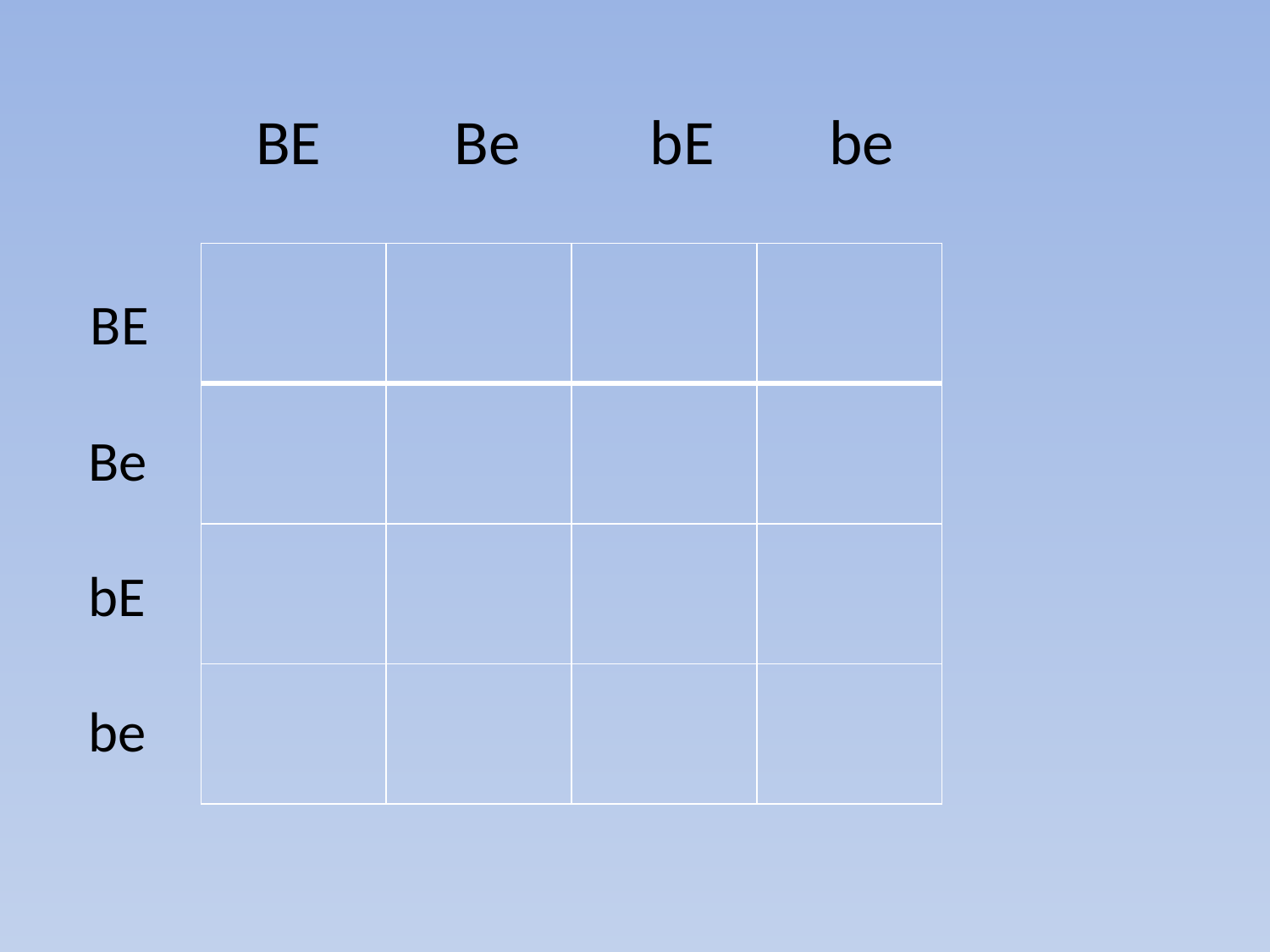

BE	     Be         bE        be
|  |  |  |  |
| --- | --- | --- | --- |
|  |  |  |  |
|  |  |  |  |
|  |  |  |  |
 BE

 Be

 bE

 be